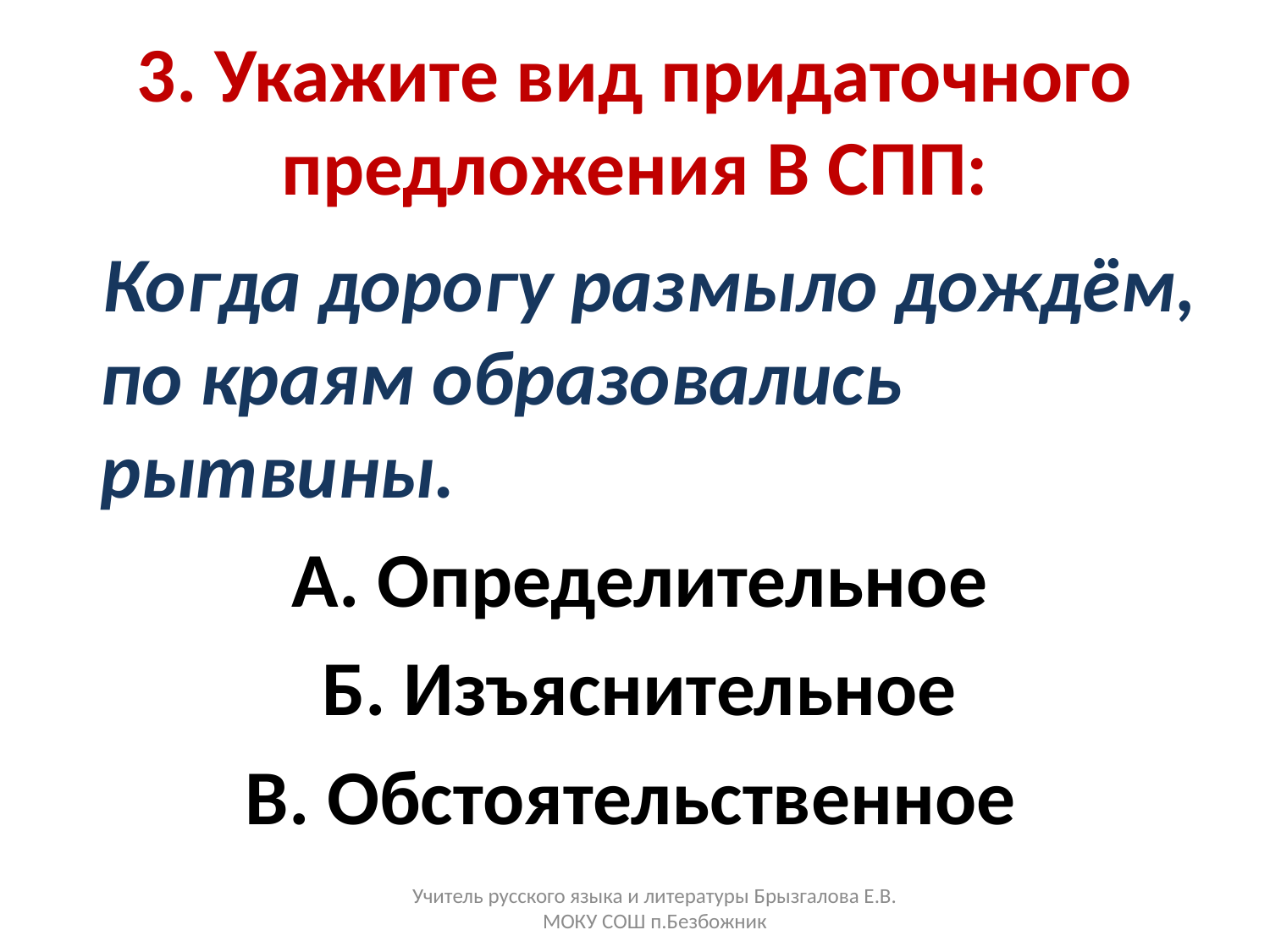

# 3. Укажите вид придаточного предложения В СПП:
    Когда дорогу размыло дождём, по краям образовались рытвины.
А. Определительное
Б. Изъяснительное
В. Обстоятельственное

Учитель русского языка и литературы Брызгалова Е.В. МОКУ СОШ п.Безбожник